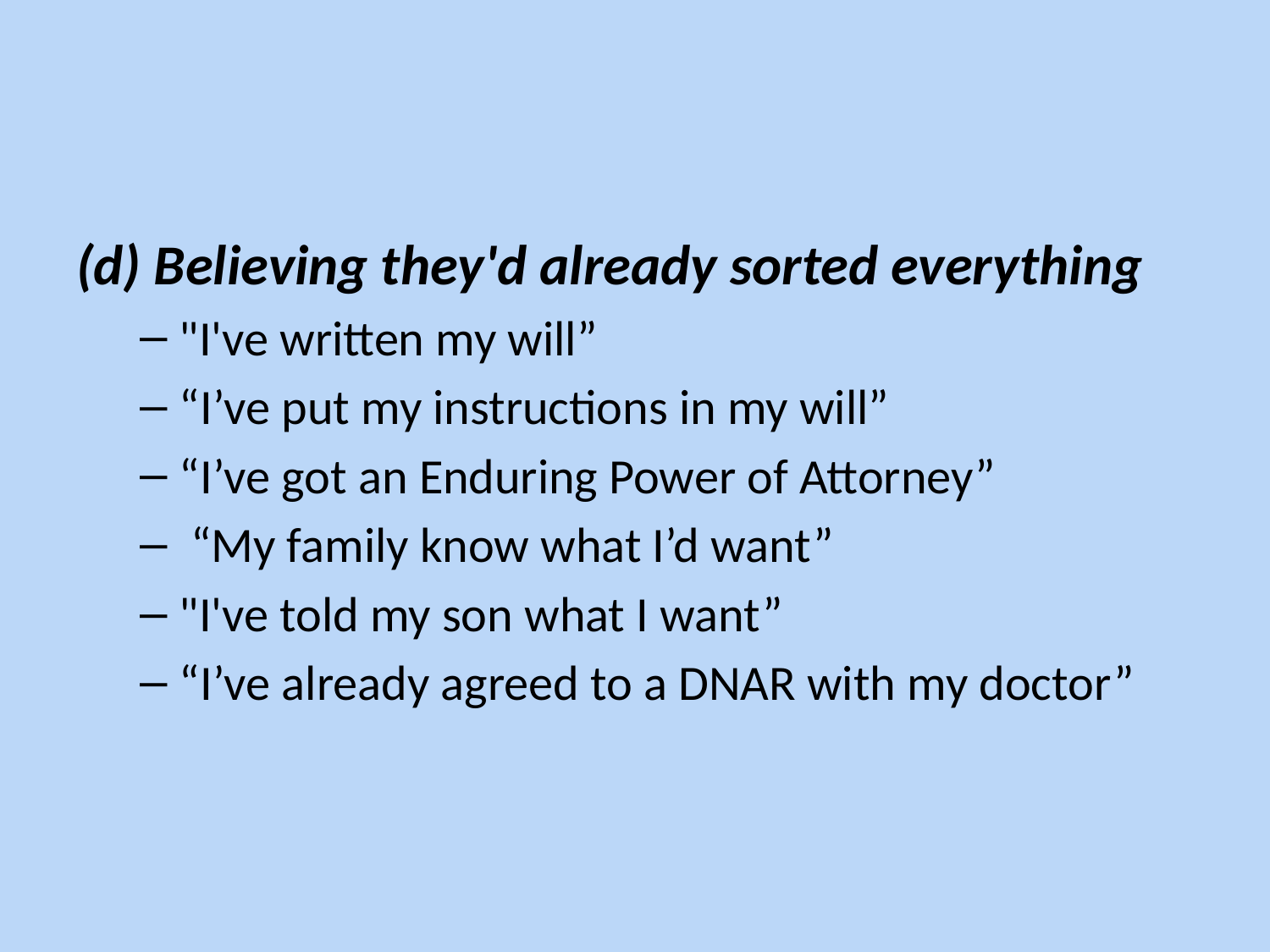

#
(d) Believing they'd already sorted everything
"I've written my will”
“I’ve put my instructions in my will”
“I’ve got an Enduring Power of Attorney”
 “My family know what I’d want”
"I've told my son what I want”
“I’ve already agreed to a DNAR with my doctor”